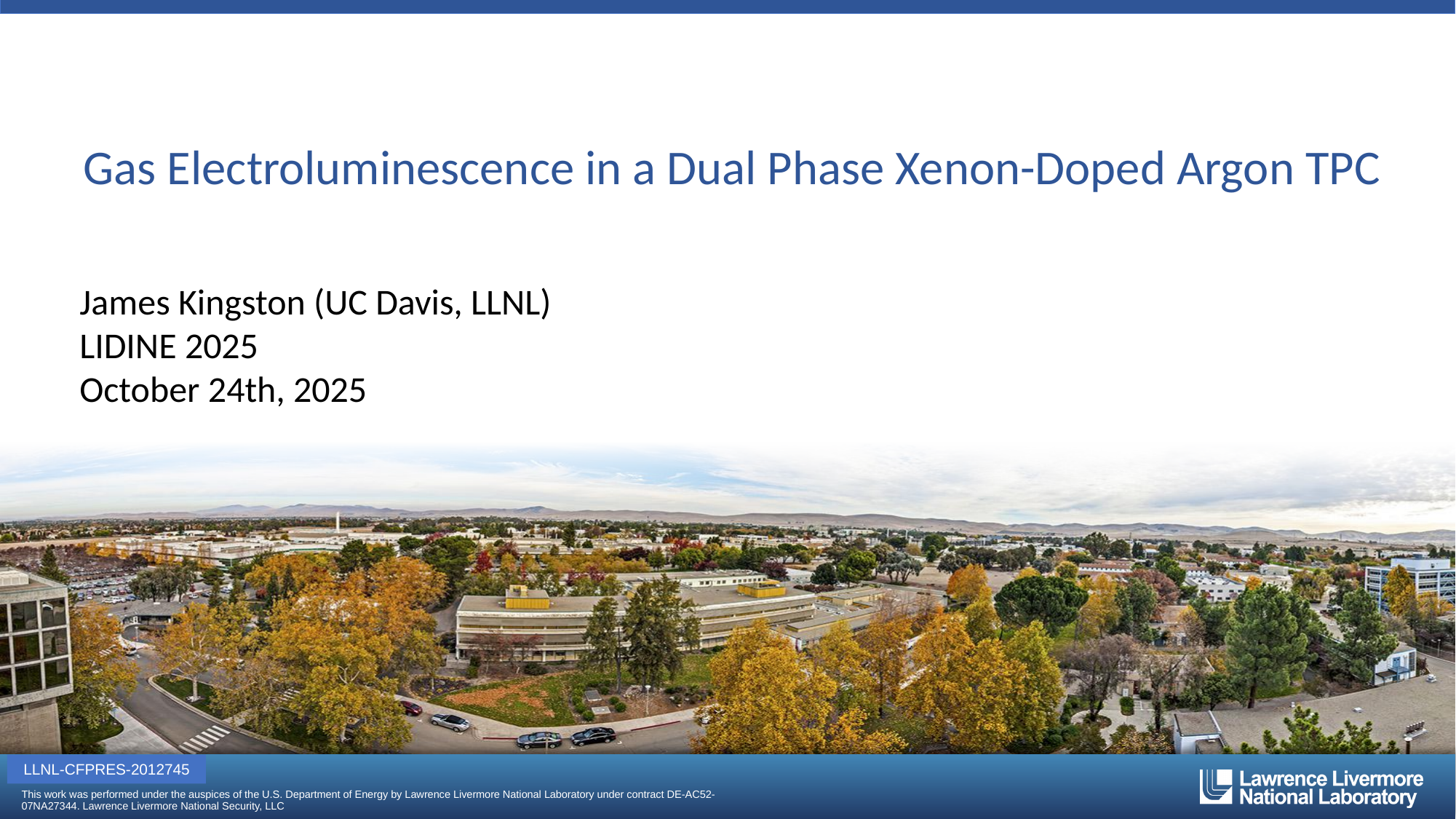

# Gas Electroluminescence in a Dual Phase Xenon-Doped Argon TPC
James Kingston (UC Davis, LLNL)
LIDINE 2025
October 24th, 2025
LLNL-CFPRES-2012745